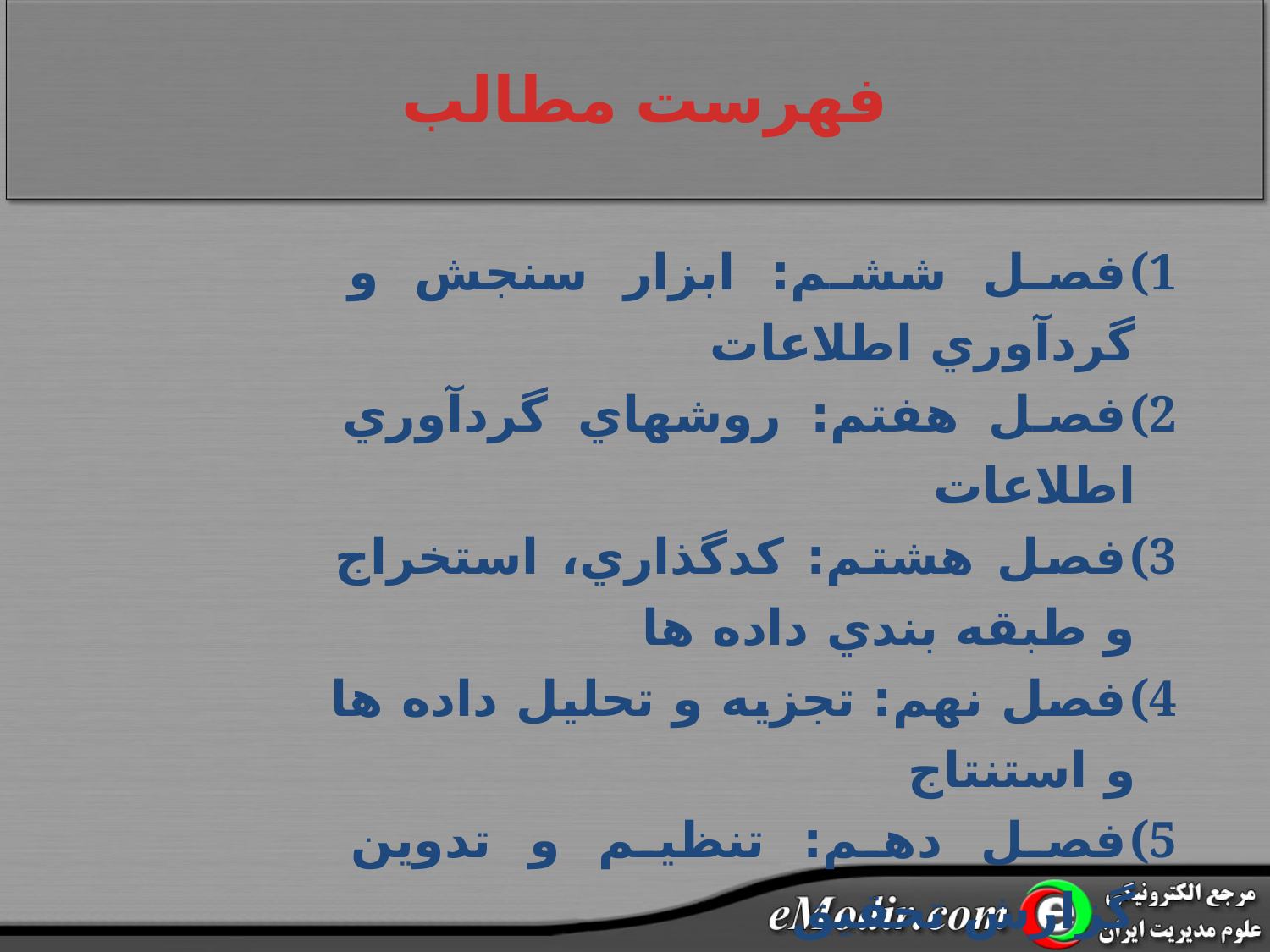

فهرست مطالب
فصل ششم: ابزار سنجش و گردآوري اطلاعات
فصل هفتم: روشهاي گردآوري اطلاعات
فصل هشتم: کدگذاري، استخراج و طبقه بندي داده ها
فصل نهم: تجزيه و تحليل داده ها و استنتاج
فصل دهم: تنظيم و تدوين گزارش تحقيق
فصل يازدهم: تهيه و تنظيم طرح تحقيق
فصل دوازدهم: تهيه و تنظيم مقاله علمي